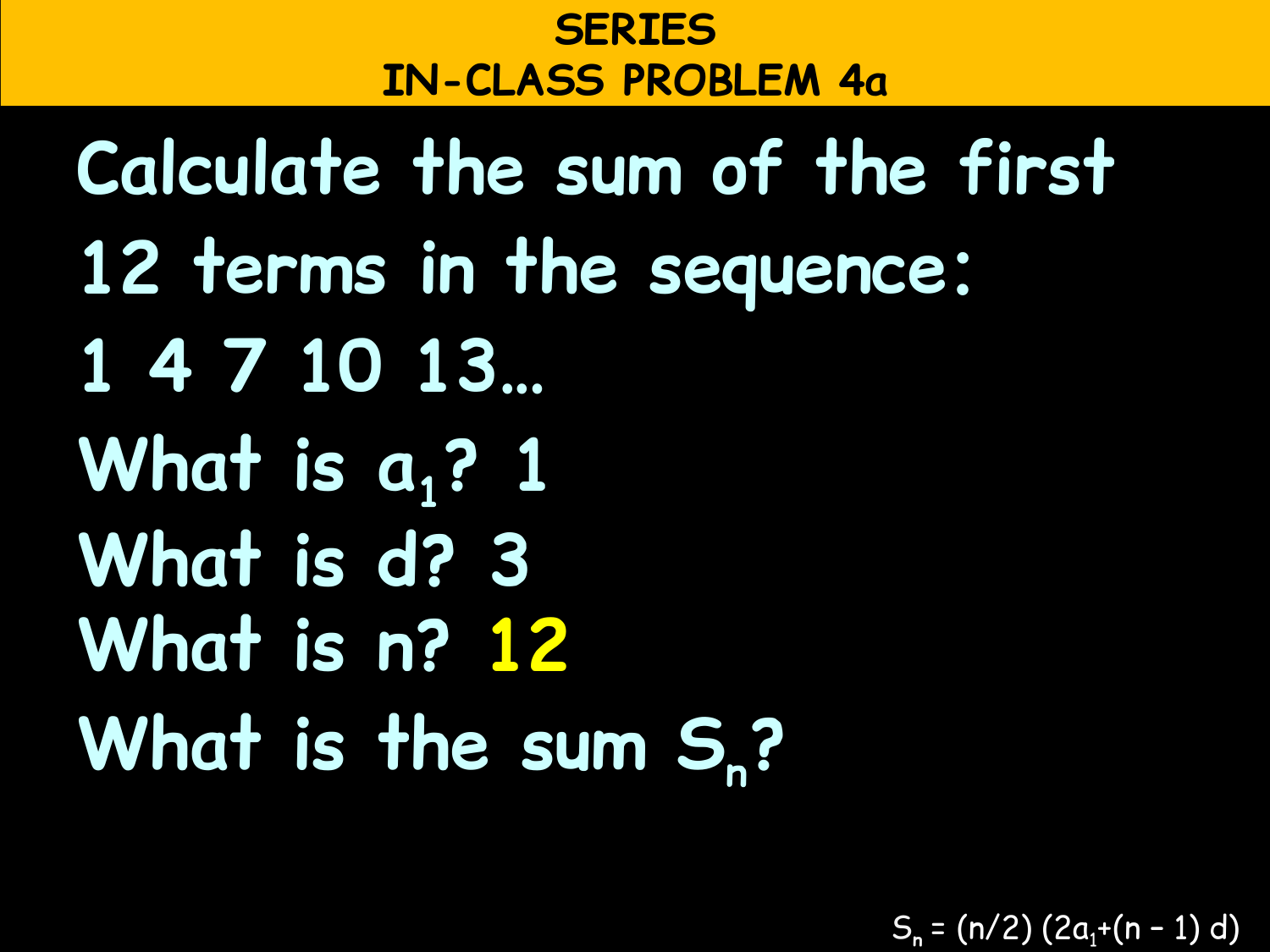

SERIES
IN-CLASS PROBLEM 4a
Calculate the sum of the first
12 terms in the sequence:
1 4 7 10 13…
What is a1? 1
What is d? 3
What is n? 12
What is the sum Sn?
Sn = (n/2) (2a1+(n – 1) d)